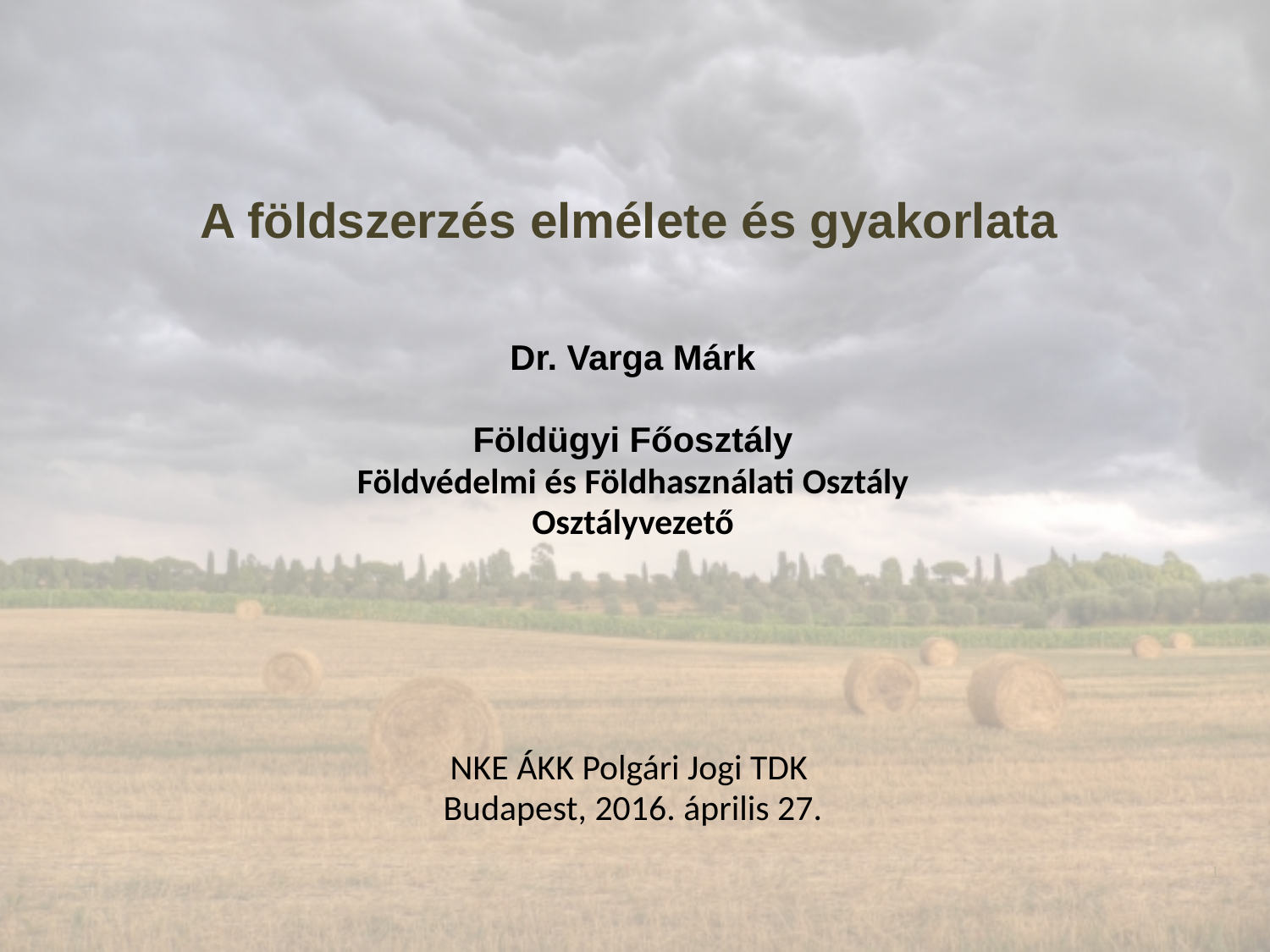

# A földszerzés elmélete és gyakorlata
Dr. Varga Márk

Földügyi Főosztály
Földvédelmi és Földhasználati Osztály
Osztályvezető

NKE ÁKK Polgári Jogi TDK
Budapest, 2016. április 27.
1